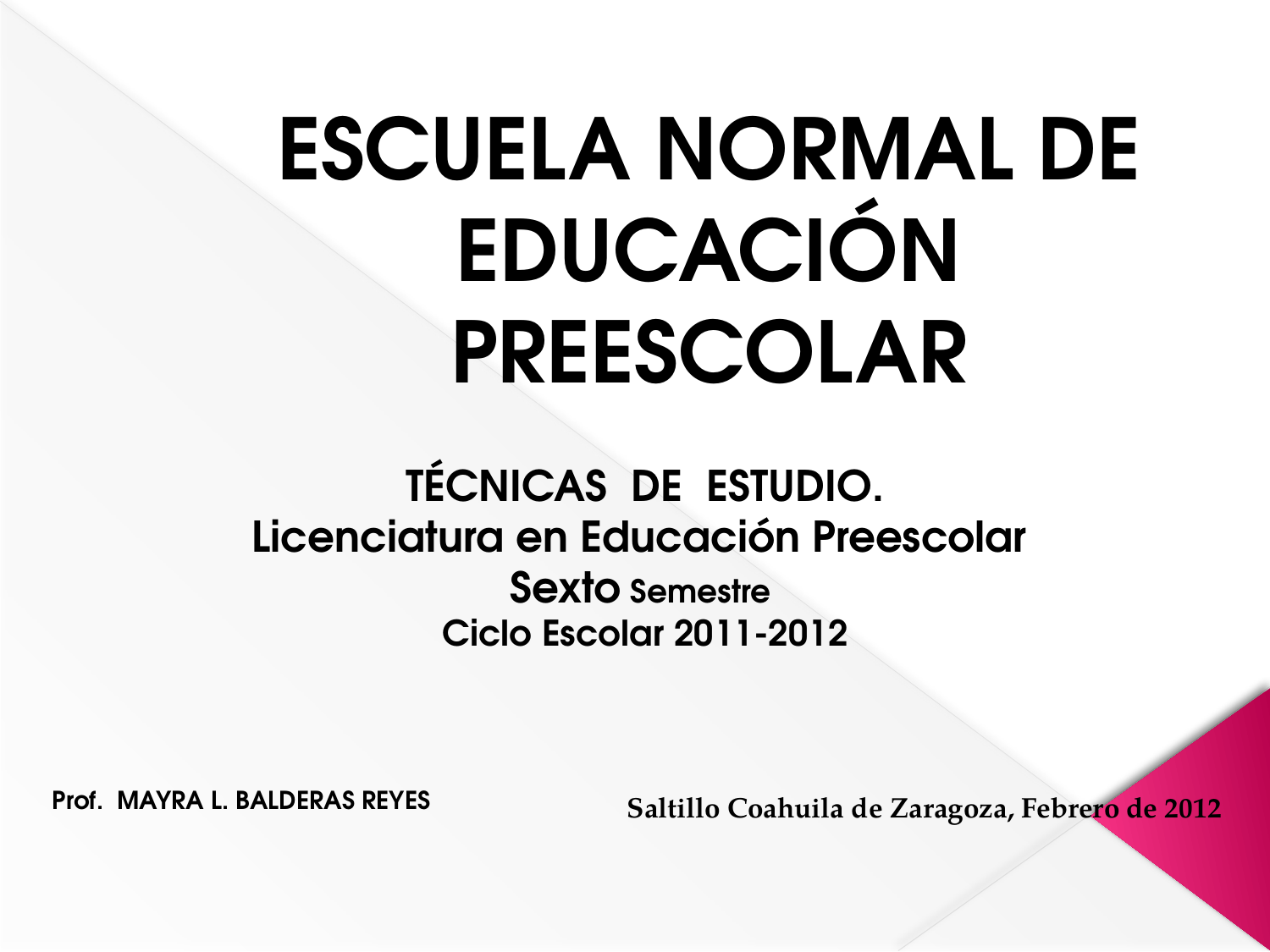

# ESCUELA NORMAL DE EDUCACIÓN PREESCOLAR
TÉCNICAS  DE  ESTUDIO.
Licenciatura en Educación Preescolar
Sexto Semestre
Ciclo Escolar 2011-2012
| Prof. MAYRA L. BALDERAS REYES |
| --- |
Saltillo Coahuila de Zaragoza, Febrero de 2012